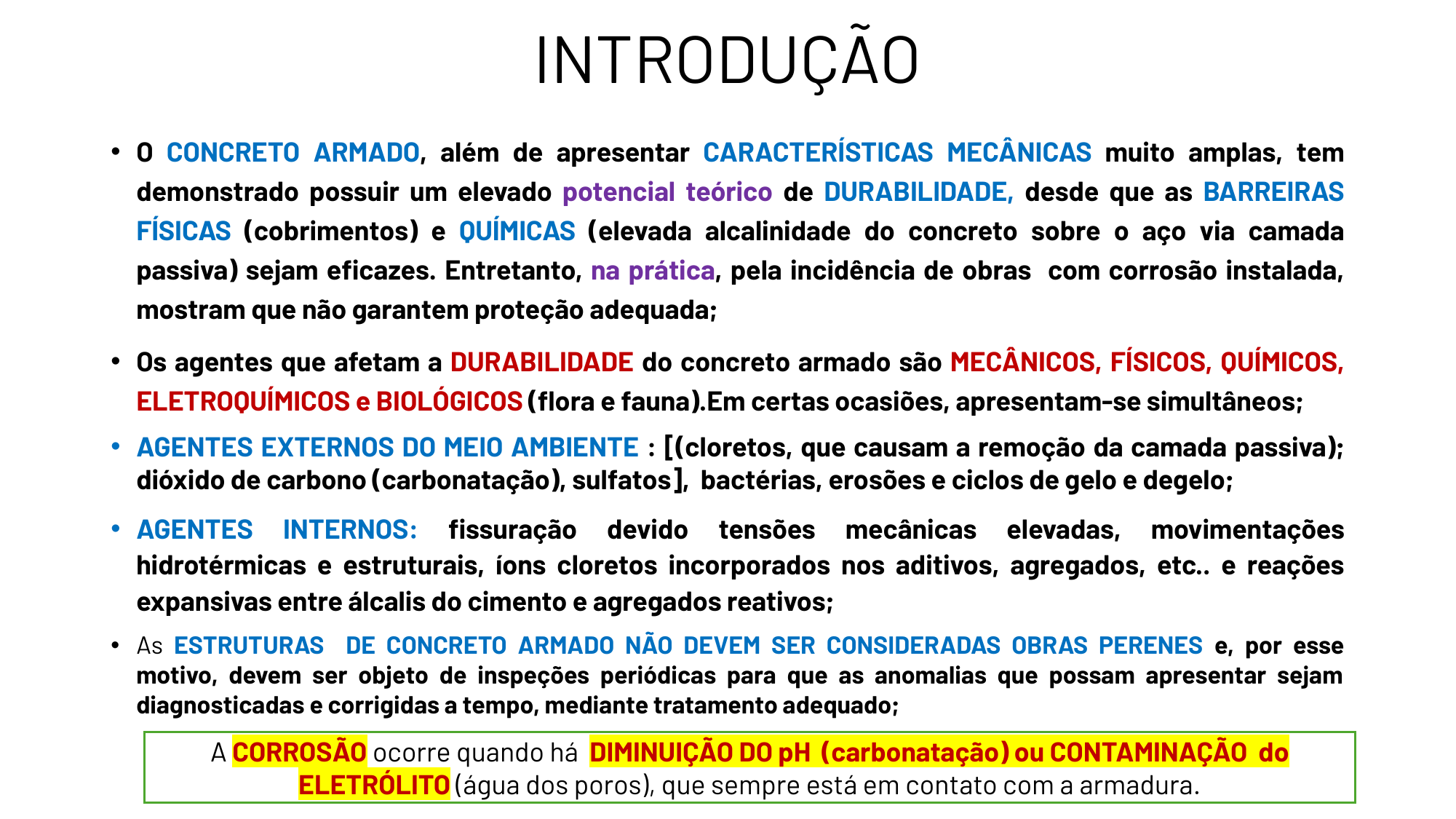

# INTRODUÇÃO
O CONCRETO ARMADO, além de apresentar CARACTERÍSTICAS MECÂNICAS muito amplas, tem demonstrado possuir um elevado potencial teórico de DURABILIDADE, desde que as BARREIRAS FÍSICAS (cobrimentos) e QUÍMICAS (elevada alcalinidade do concreto sobre o aço via camada passiva) sejam eficazes. Entretanto, na prática, pela incidência de obras  com corrosão instalada, mostram que não garantem proteção adequada;
Os agentes que afetam a DURABILIDADE do concreto armado são MECÂNICOS, FÍSICOS, QUÍMICOS, ELETROQUÍMICOS e BIOLÓGICOS (flora e fauna).Em certas ocasiões, apresentam-se simultâneos;
AGENTES EXTERNOS DO MEIO AMBIENTE : [(cloretos, que causam a remoção da camada passiva); dióxido de carbono (carbonatação), sulfatos],  bactérias, erosões e ciclos de gelo e degelo;
AGENTES INTERNOS: fissuração devido tensões mecânicas elevadas, movimentações hidrotérmicas e estruturais, íons cloretos incorporados nos aditivos, agregados, etc.. e reações expansivas entre álcalis do cimento e agregados reativos;
As ESTRUTURAS  DE CONCRETO ARMADO NÃO DEVEM SER CONSIDERADAS OBRAS PERENES e, por esse motivo, devem ser objeto de inspeções periódicas para que as anomalias que possam apresentar sejam diagnosticadas e corrigidas a tempo, mediante tratamento adequado;

A CORROSÃO ocorre quando há  DIMINUIÇÃO DO pH  (carbonatação) ou CONTAMINAÇÃO  do ELETRÓLITO (água dos poros), que sempre está em contato com a armadura.
14